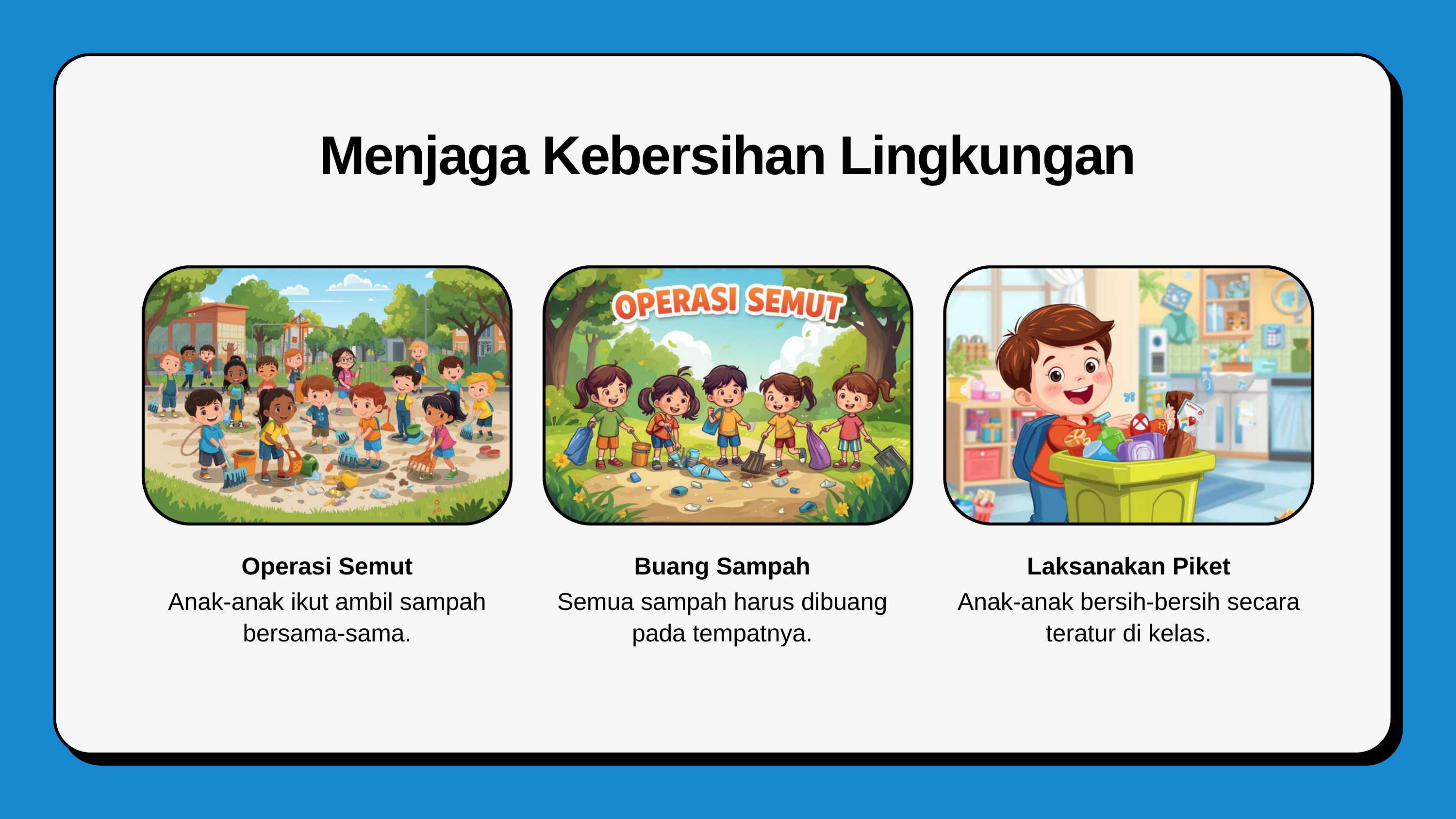

Menjaga Kebersihan Lingkungan

Operasi Semut
Anak-anak ikut ambil sampah bersama-sama.
Buang Sampah
Semua sampah harus dibuang pada tempatnya.
Laksanakan Piket
Anak-anak bersih-bersih secara teratur di kelas.